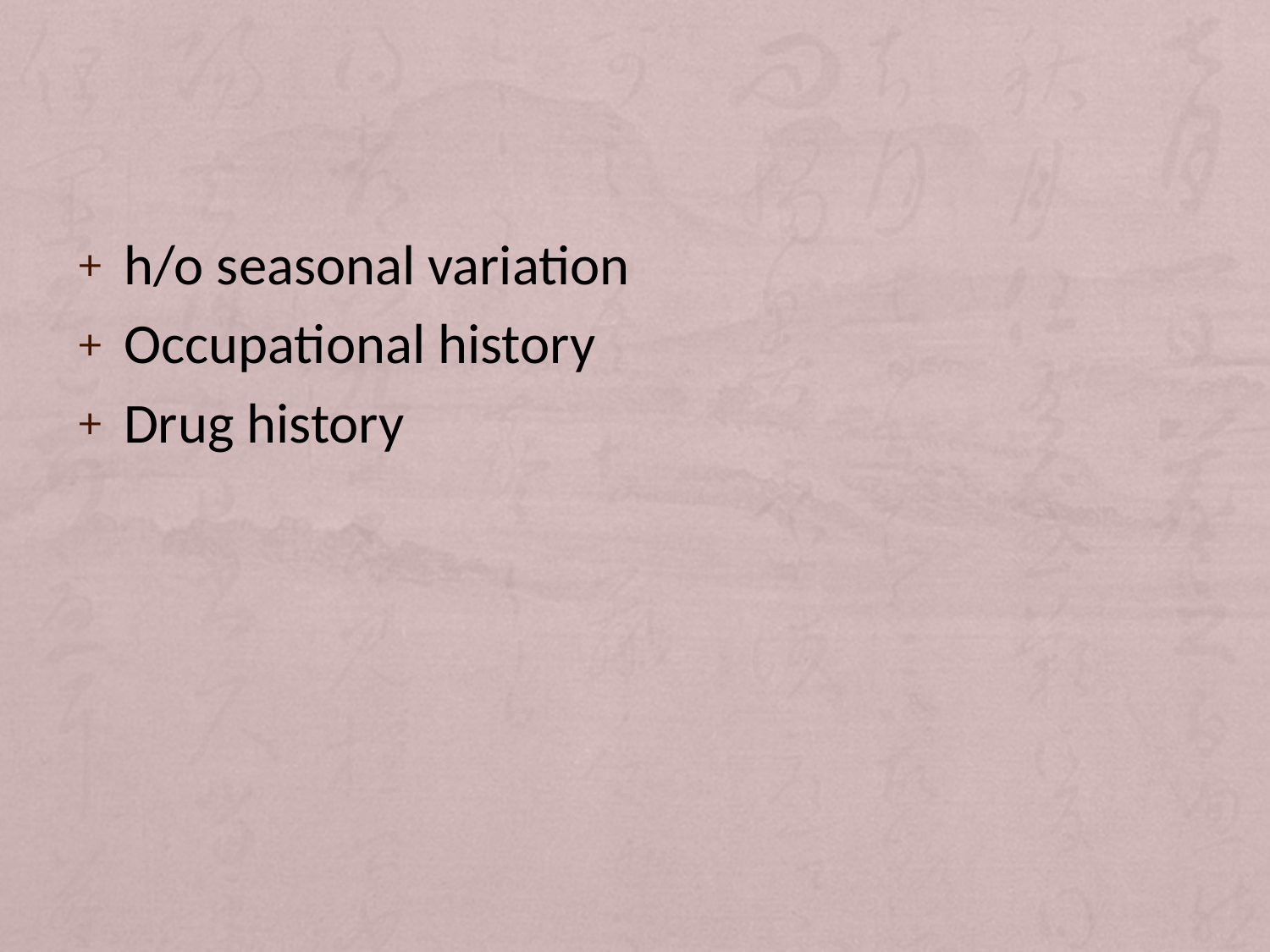

#
h/o seasonal variation
Occupational history
Drug history